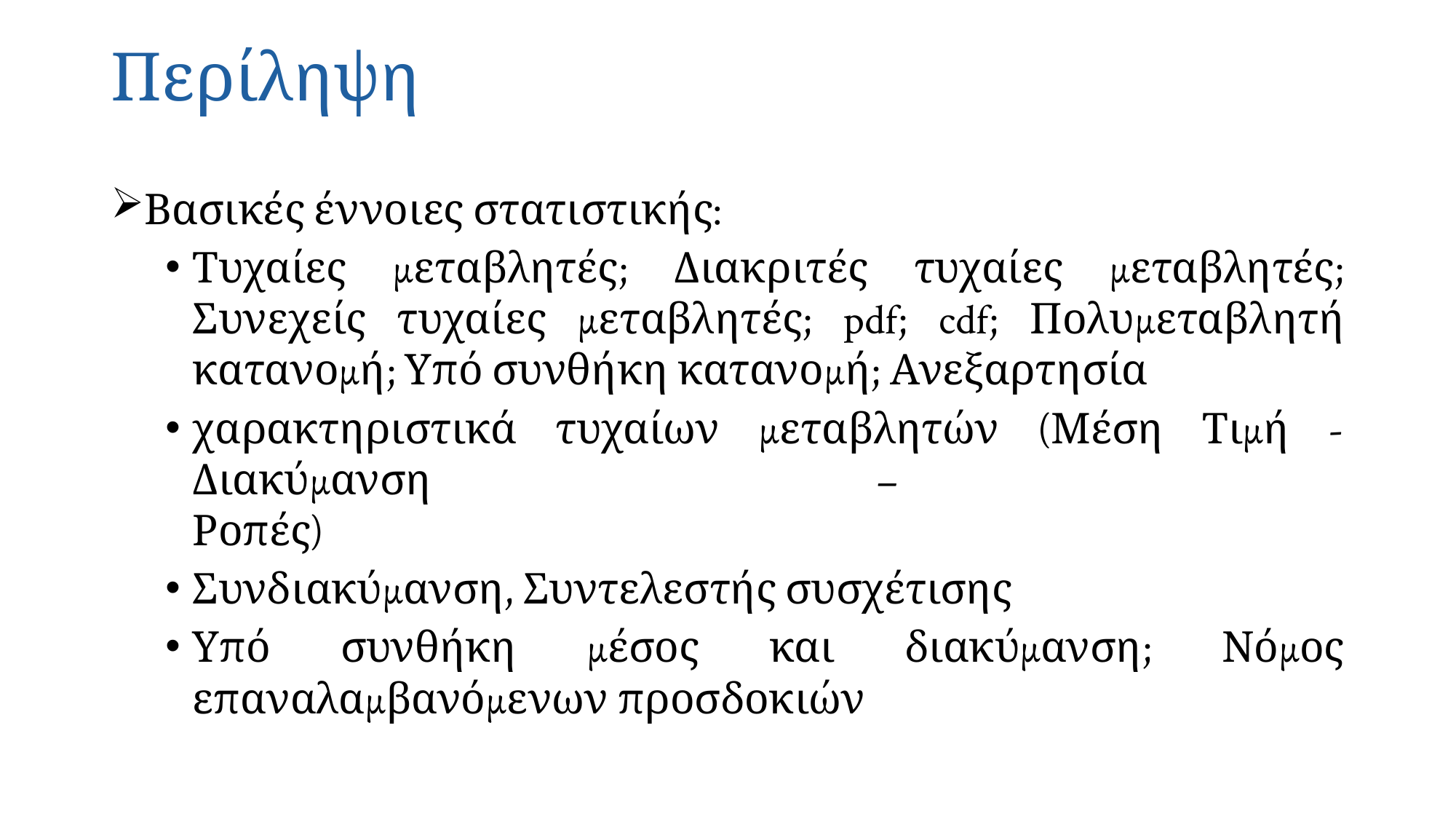

# Περίληψη
Βασικές έννοιες στατιστικής:
Τυχαίες μεταβλητές; Διακριτές τυχαίες μεταβλητές; Συνεχείς τυχαίες μεταβλητές; pdf; cdf; Πολυμεταβλητή κατανομή; Υπό συνθήκη κατανομή; Ανεξαρτησία
χαρακτηριστικά τυχαίων μεταβλητών (Μέση Τιμή - Διακύμανση –
Ροπές)
Συνδιακύμανση, Συντελεστής συσχέτισης
Υπό συνθήκη μέσος και διακύμανση; Νόμος επαναλαμβανόμενων προσδοκιών